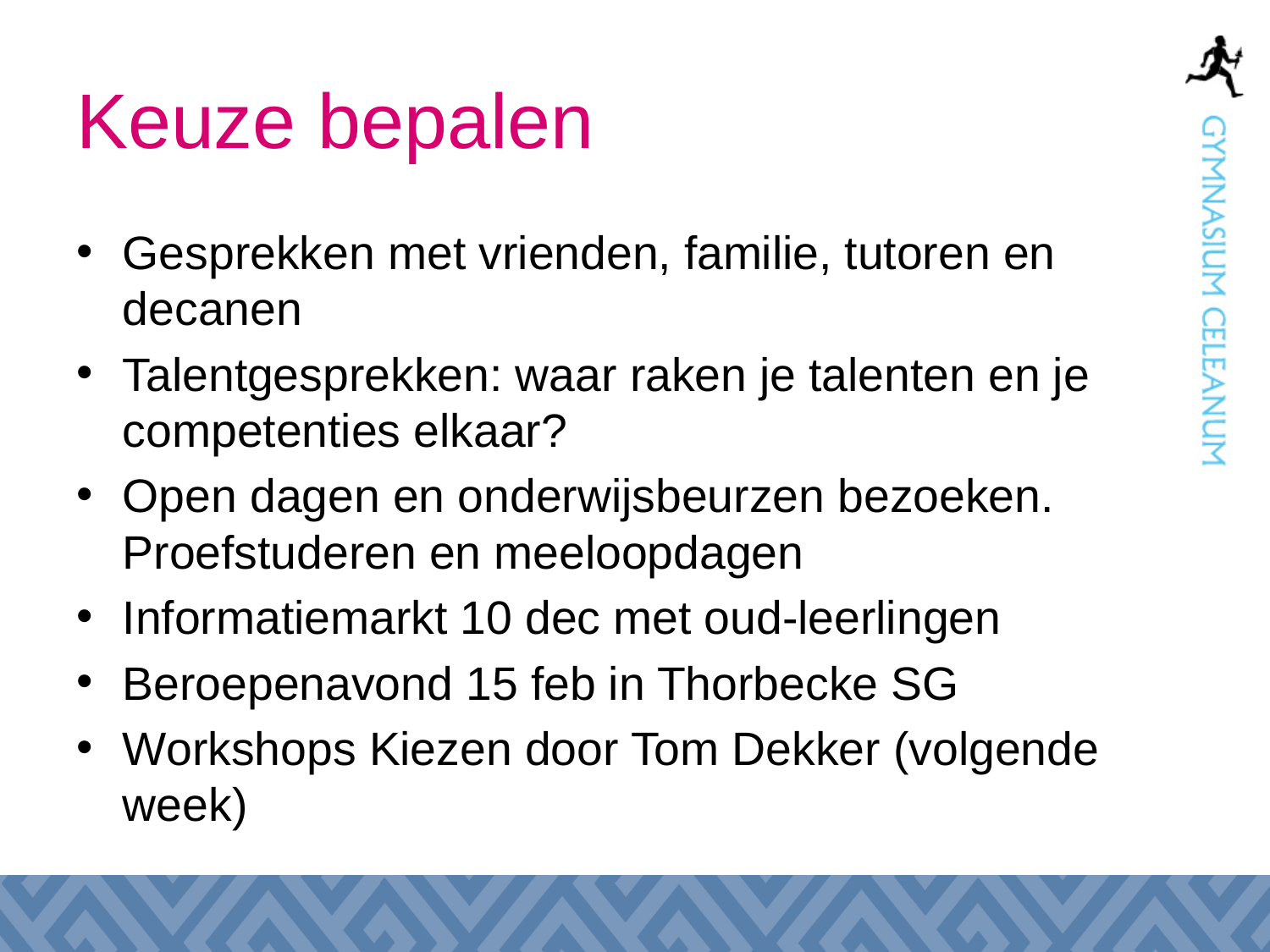

# Keuze bepalen
Gesprekken met vrienden, familie, tutoren en decanen
Talentgesprekken: waar raken je talenten en je competenties elkaar?
Open dagen en onderwijsbeurzen bezoeken. Proefstuderen en meeloopdagen
Informatiemarkt 10 dec met oud-leerlingen
Beroepenavond 15 feb in Thorbecke SG
Workshops Kiezen door Tom Dekker (volgende week)